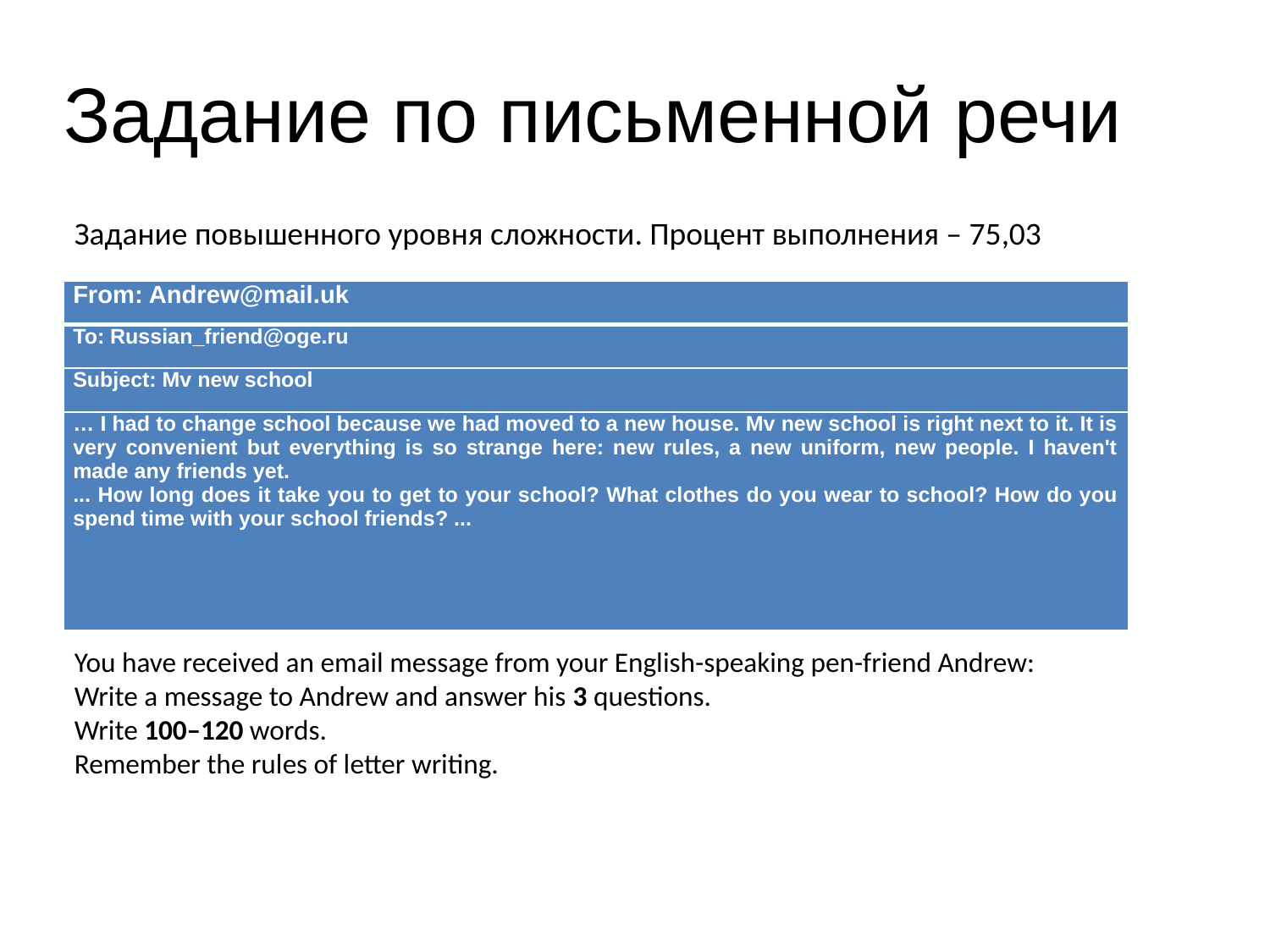

# Задание по письменной речи
Задание повышенного уровня сложности. Процент выполнения – 75,03

You have received an email message from your English-speaking pen-friend Andrew:
Write a message to Andrew and answer his 3 questions.
Write 100–120 words.
Remember the rules of letter writing.
| From: Andrew@mail.uk |
| --- |
| To: Russian\_friend@oge.ru |
| Subject: Mv new school |
| … I had to change school because we had moved to a new house. Mv new school is right next to it. It is very convenient but everything is so strange here: new rules, a new uniform, new people. I haven't made any friends yet. ... How long does it take you to get to your school? What clothes do you wear to school? How do you spend time with your school friends? ... |